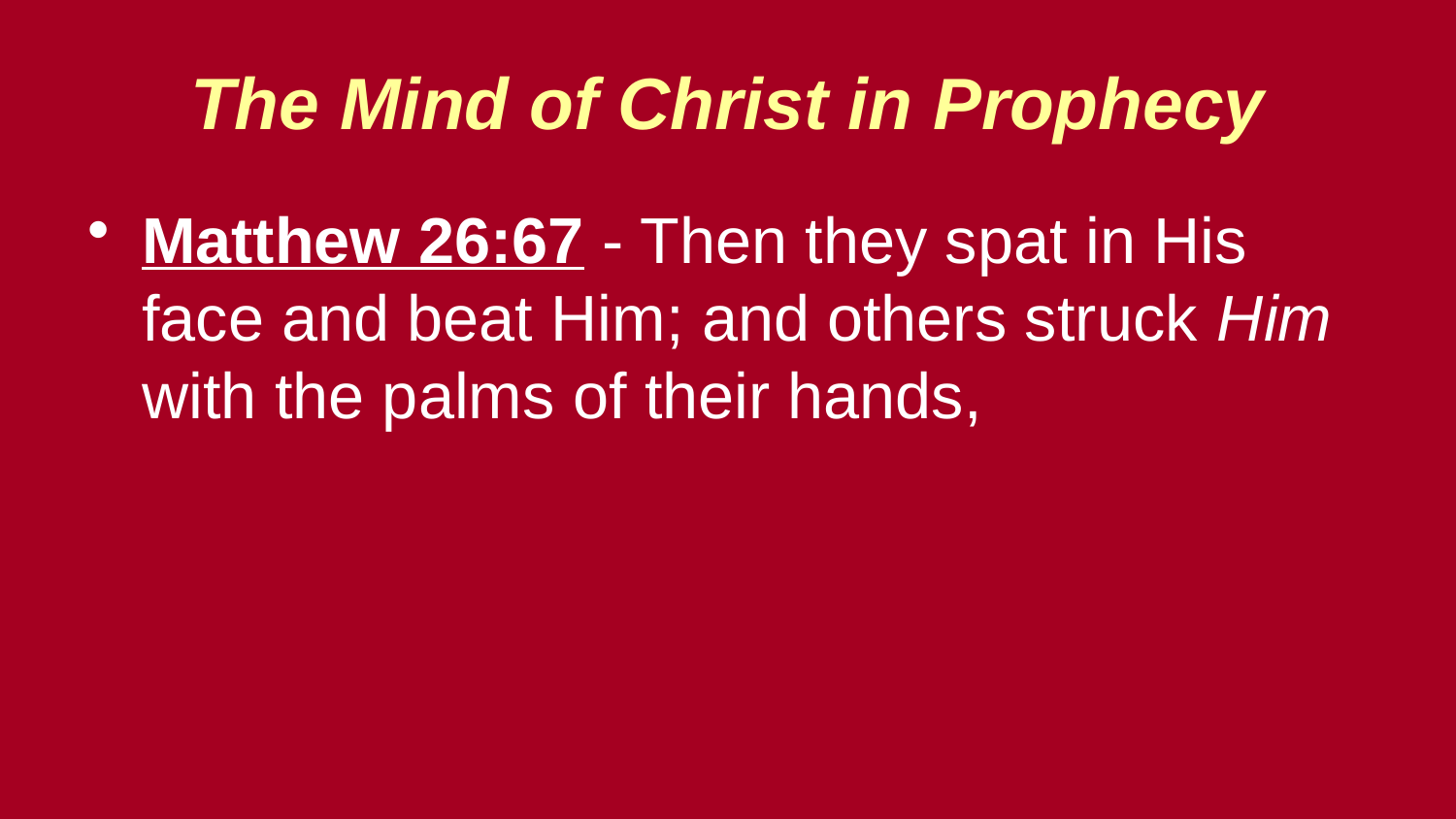

The Mind of Christ in Prophecy
Matthew 26:67 - Then they spat in His face and beat Him; and others struck Him with the palms of their hands,